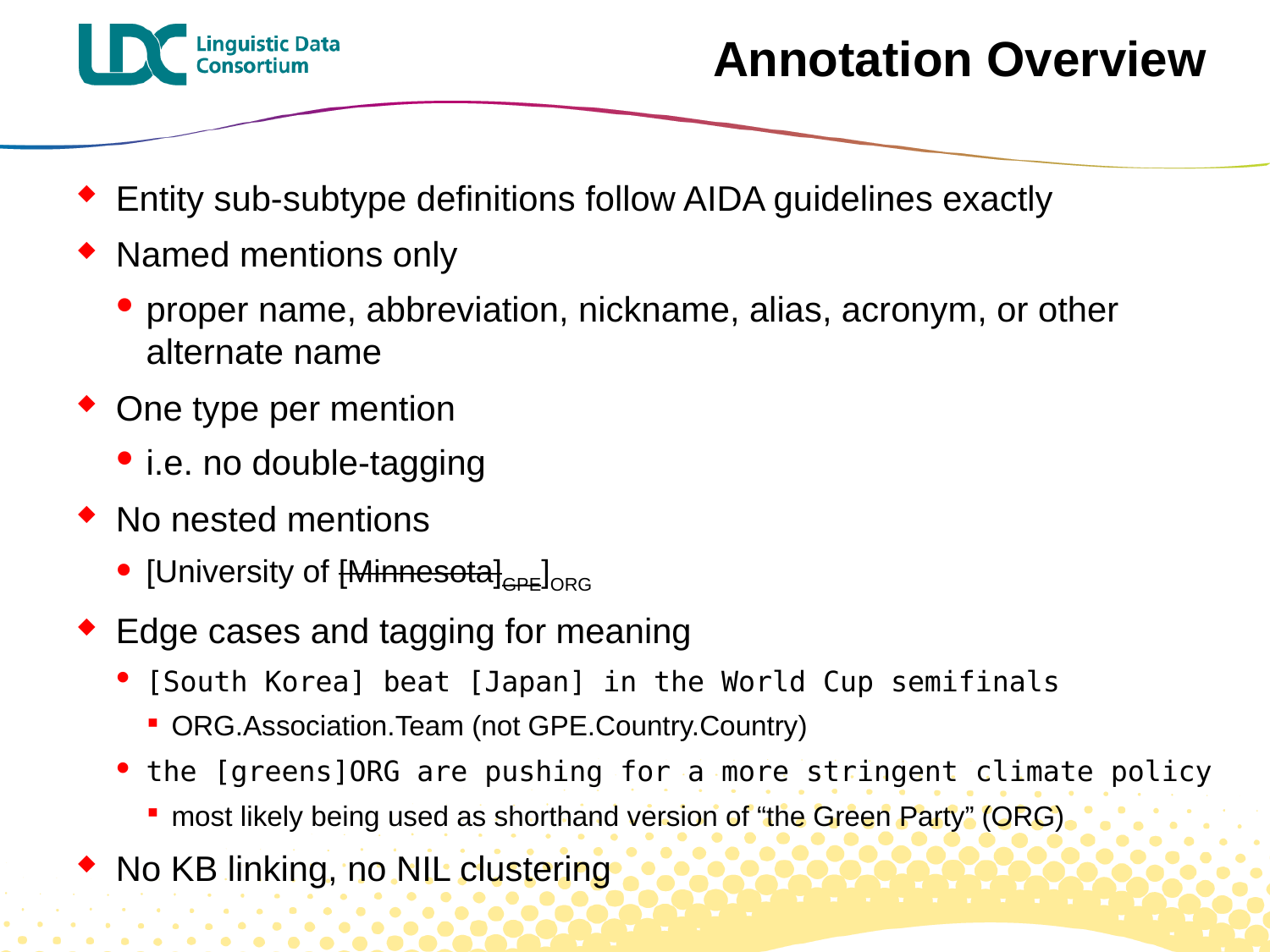

# Annotation Overview
Entity sub-subtype definitions follow AIDA guidelines exactly
Named mentions only
proper name, abbreviation, nickname, alias, acronym, or other alternate name
One type per mention
i.e. no double-tagging
No nested mentions
[University of [Minnesota]GPE]ORG
Edge cases and tagging for meaning
[South Korea] beat [Japan] in the World Cup semifinals
ORG.Association.Team (not GPE.Country.Country)
the [greens]ORG are pushing for a more stringent climate policy
most likely being used as shorthand version of “the Green Party” (ORG)
No KB linking, no NIL clustering